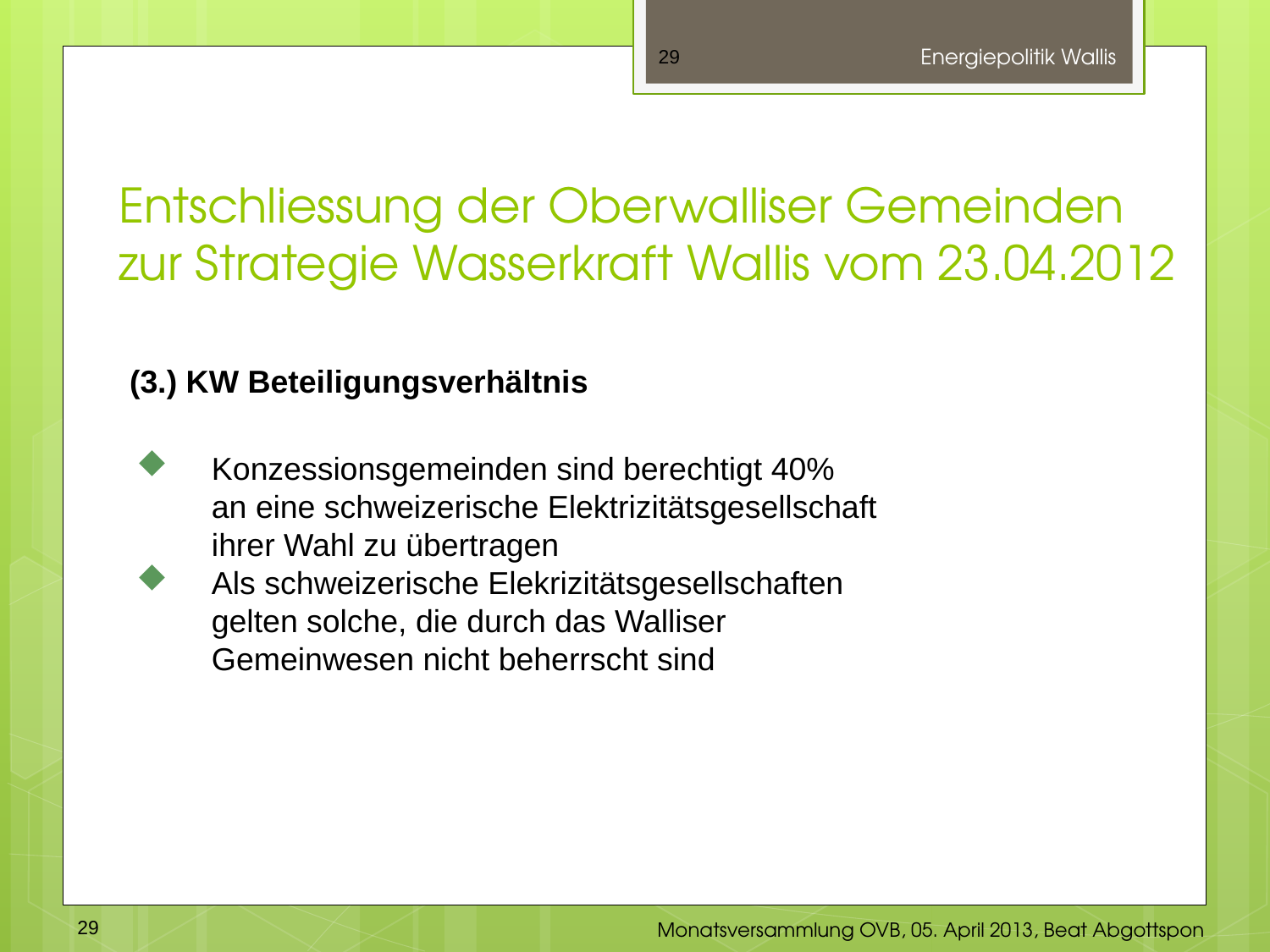

29
Energiepolitik Wallis
# Entschliessung der Oberwalliser Gemeinden zur Strategie Wasserkraft Wallis vom 23.04.2012
(3.) KW Beteiligungsverhältnis
Konzessionsgemeinden sind berechtigt 40%
an eine schweizerische Elektrizitätsgesellschaft
ihrer Wahl zu übertragen
Als schweizerische Elekrizitätsgesellschaften
gelten solche, die durch das Walliser
Gemeinwesen nicht beherrscht sind
29
Monatsversammlung OVB, 05. April 2013, Beat Abgottspon